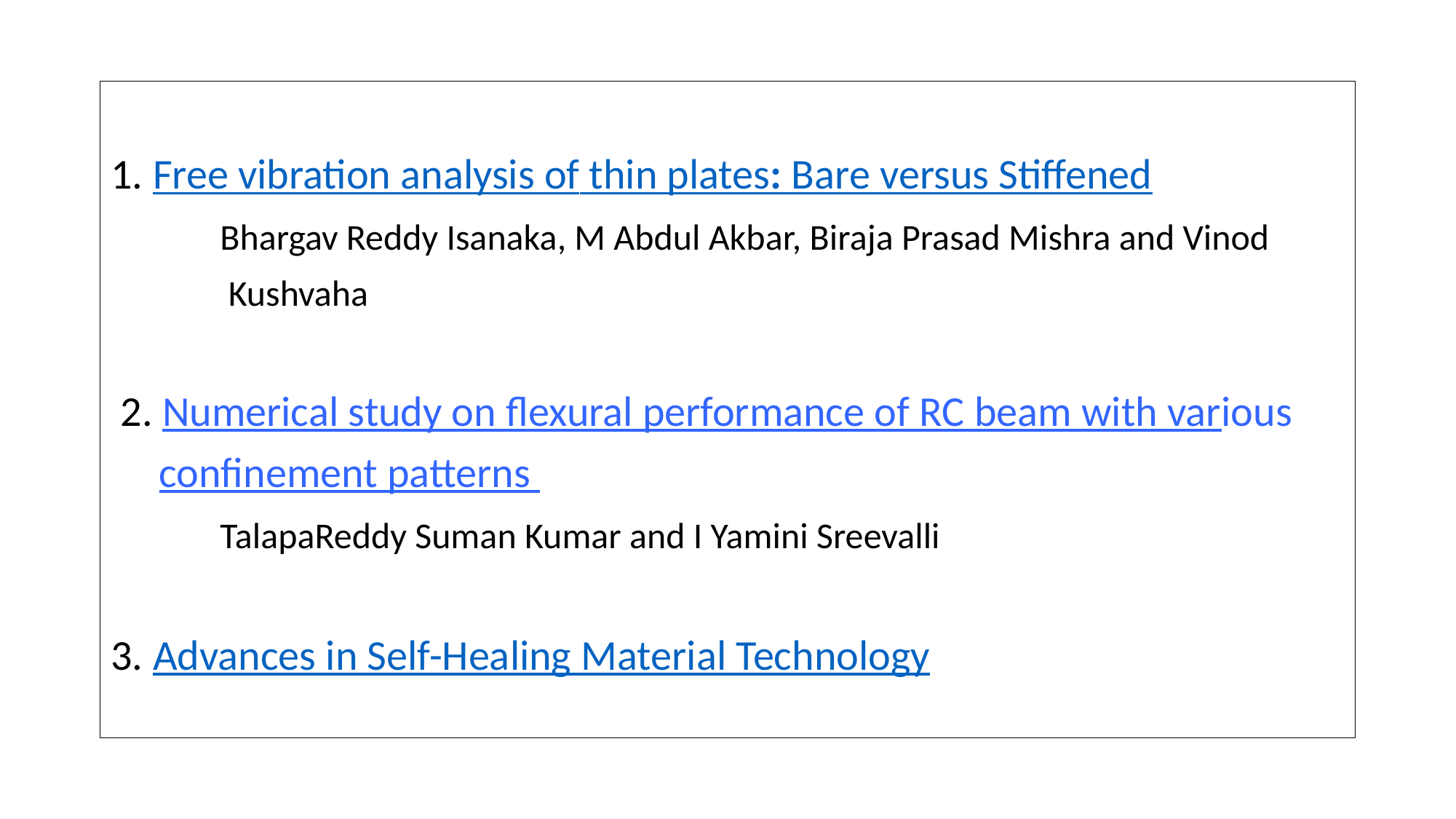

#

1. Free vibration analysis of thin plates: Bare versus Stiffened
	Bhargav Reddy Isanaka, M Abdul Akbar, Biraja Prasad Mishra and Vinod
	 Kushvaha

 2. Numerical study on flexural performance of RC beam with various
     confinement patterns
	TalapaReddy Suman Kumar and I Yamini Sreevalli

3. Advances in Self-Healing Material Technology